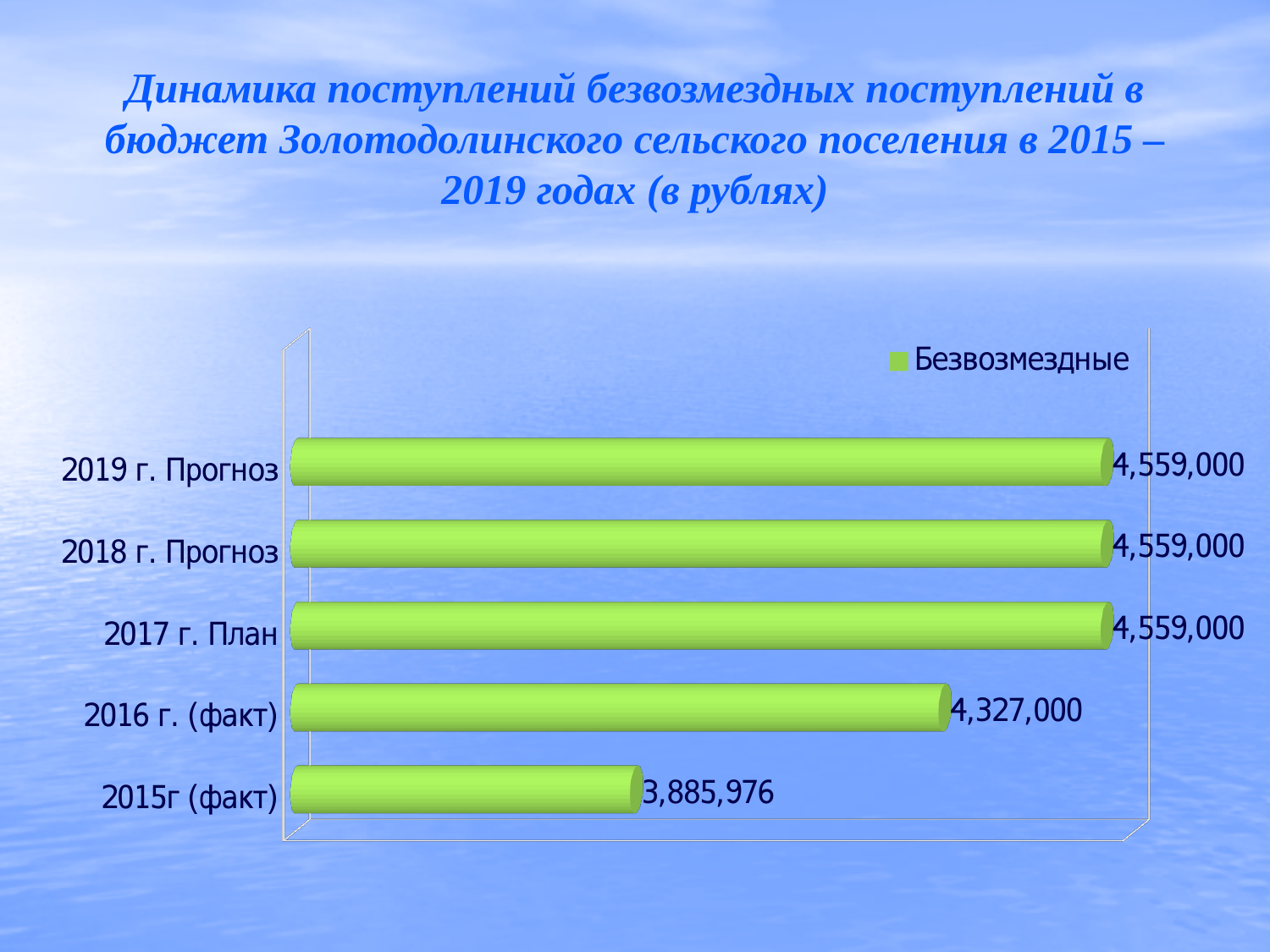

# Динамика поступлений безвозмездных поступлений в бюджет Золотодолинского сельского поселения в 2015 – 2019 годах (в рублях)

[unsupported chart]